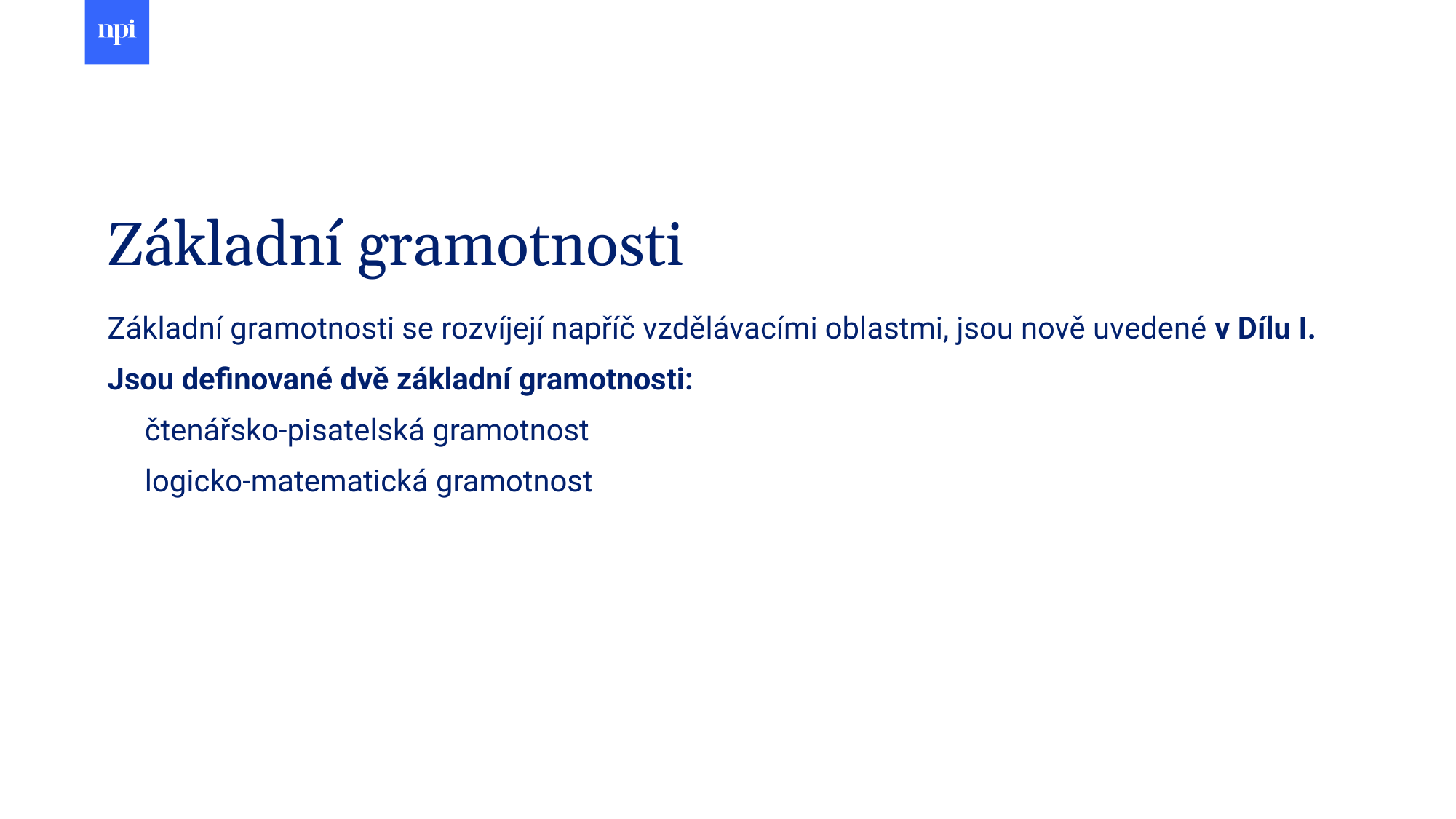

# Základní gramotnosti
Základní gramotnosti se rozvíjejí napříč vzdělávacími oblastmi, jsou nově uvedené v Dílu I.
Jsou definované dvě základní gramotnosti:
     čtenářsko-pisatelská gramotnost
     logicko-matematická gramotnost